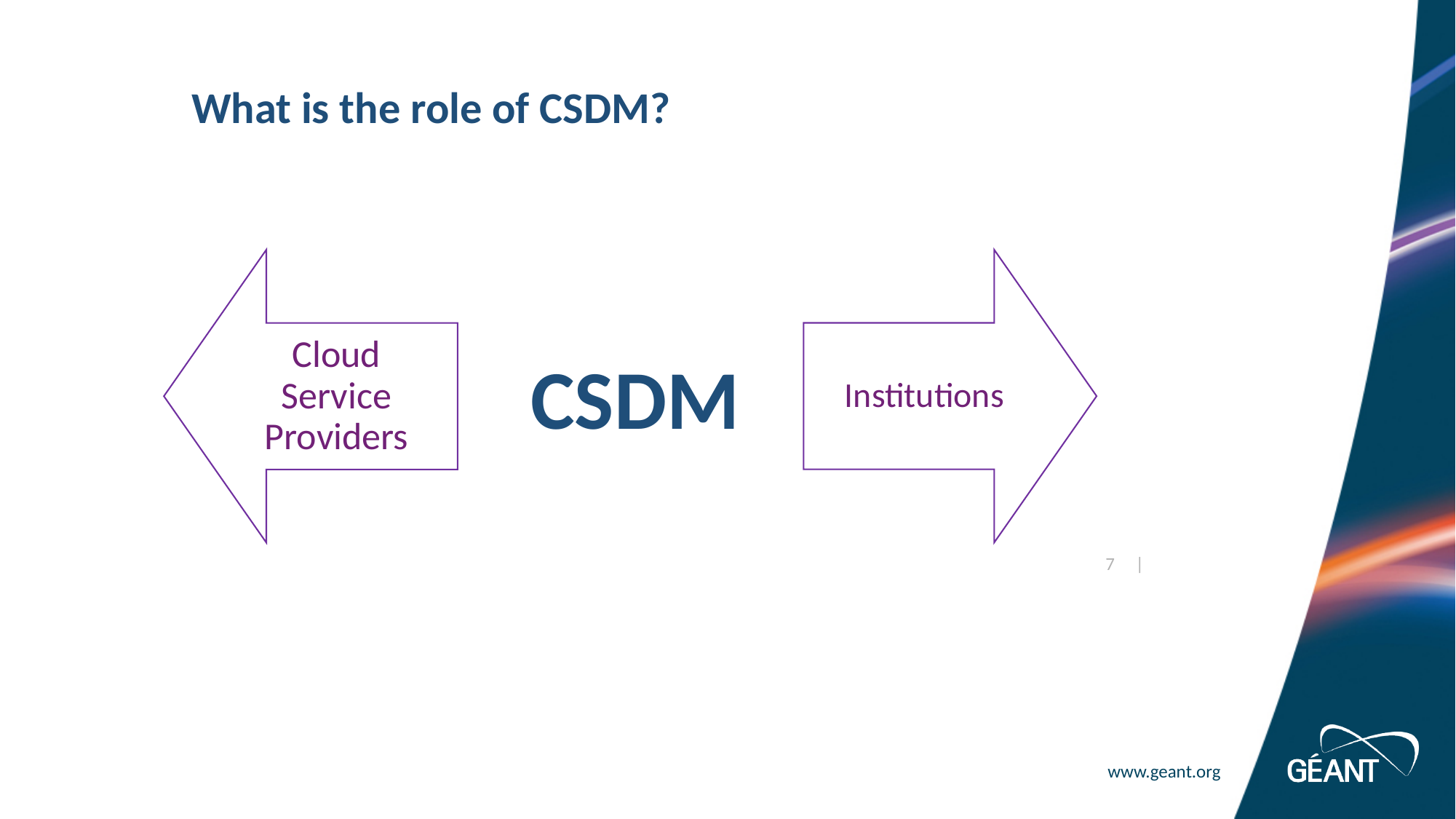

What is the role of CSDM?
Cloud Service Providers
Institutions
CSDM
7     |